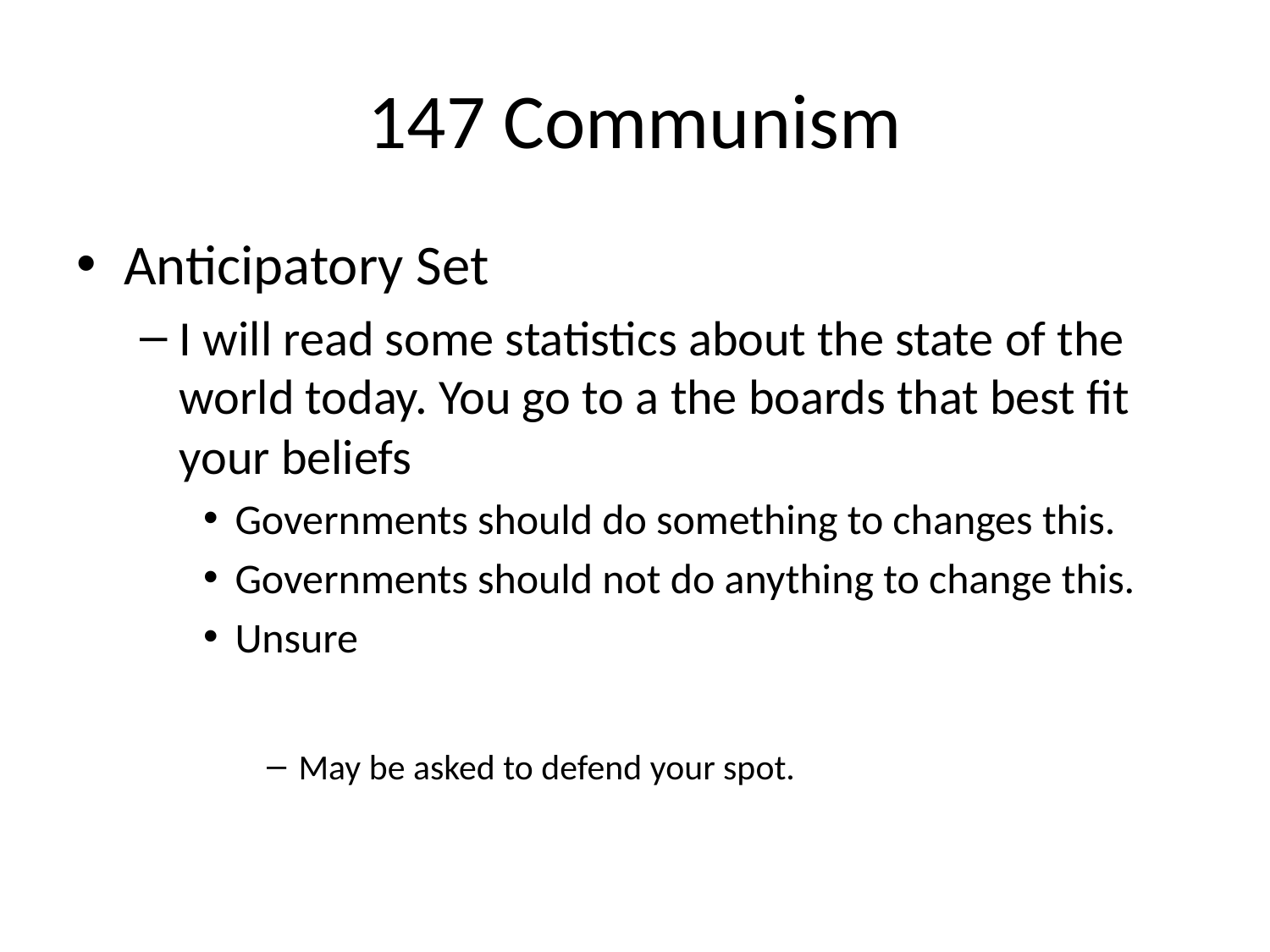

# 147 Communism
Anticipatory Set
I will read some statistics about the state of the world today. You go to a the boards that best fit your beliefs
Governments should do something to changes this.
Governments should not do anything to change this.
Unsure

May be asked to defend your spot.